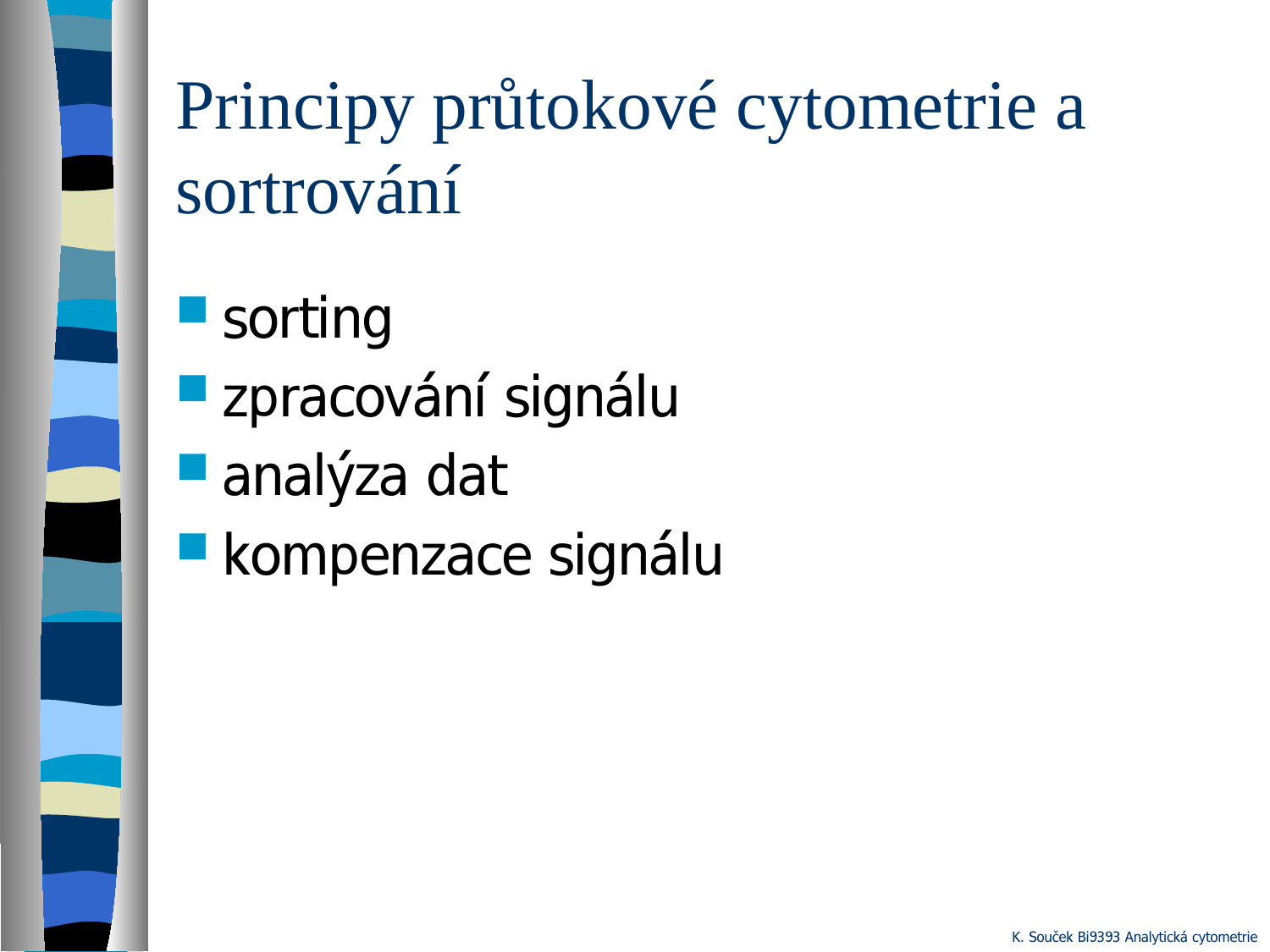

# Principy průtokové cytometrie a sortrování
sorting
zpracování signálu
analýza dat
kompenzace signálu
K. Souček Bi9393 Analytická cytometrie